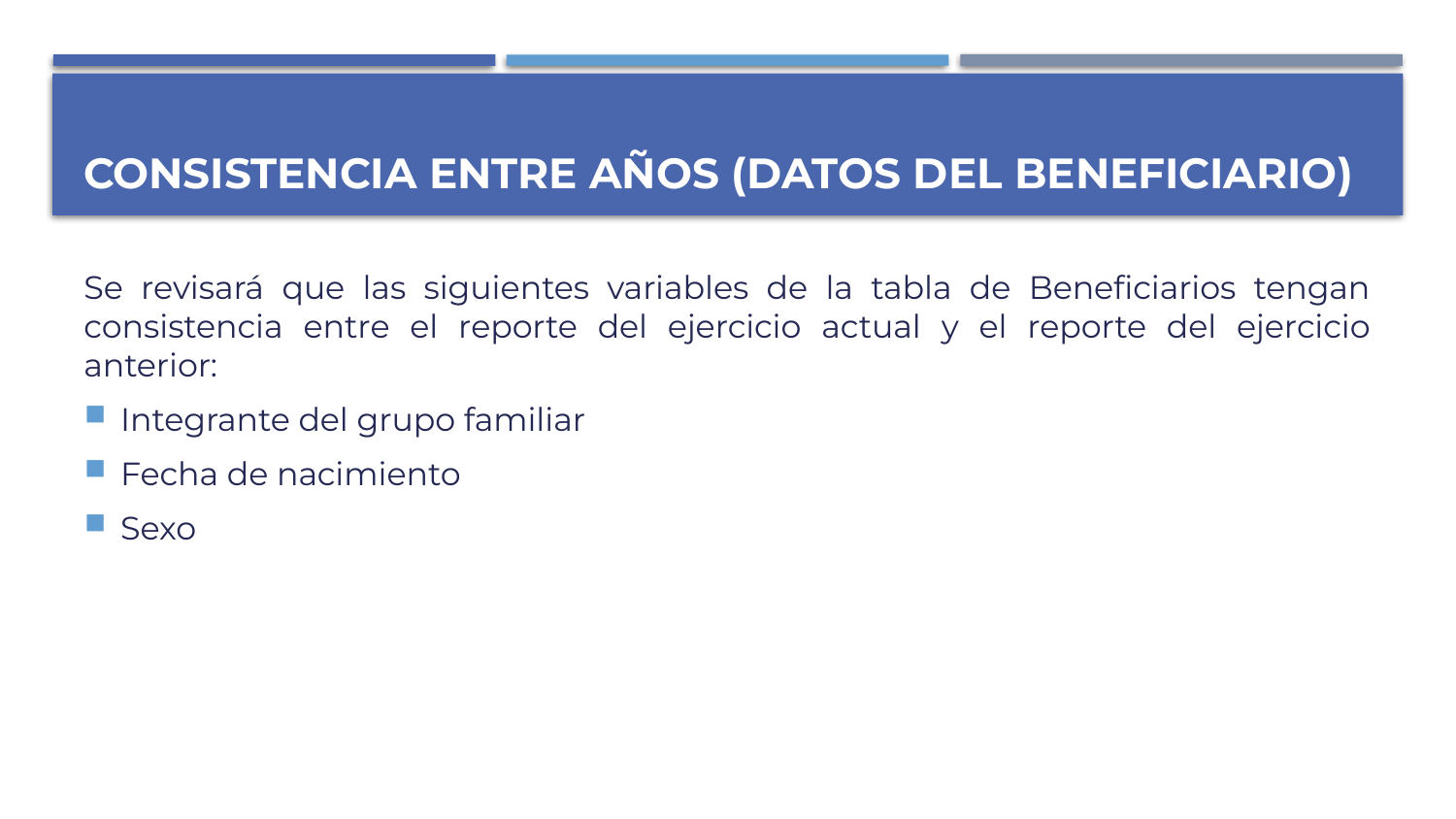

# Consistencia entre años (datos del beneficiario)
Se revisará que las siguientes variables de la tabla de Beneficiarios tengan consistencia entre el reporte del ejercicio actual y el reporte del ejercicio anterior:
Integrante del grupo familiar
Fecha de nacimiento
Sexo